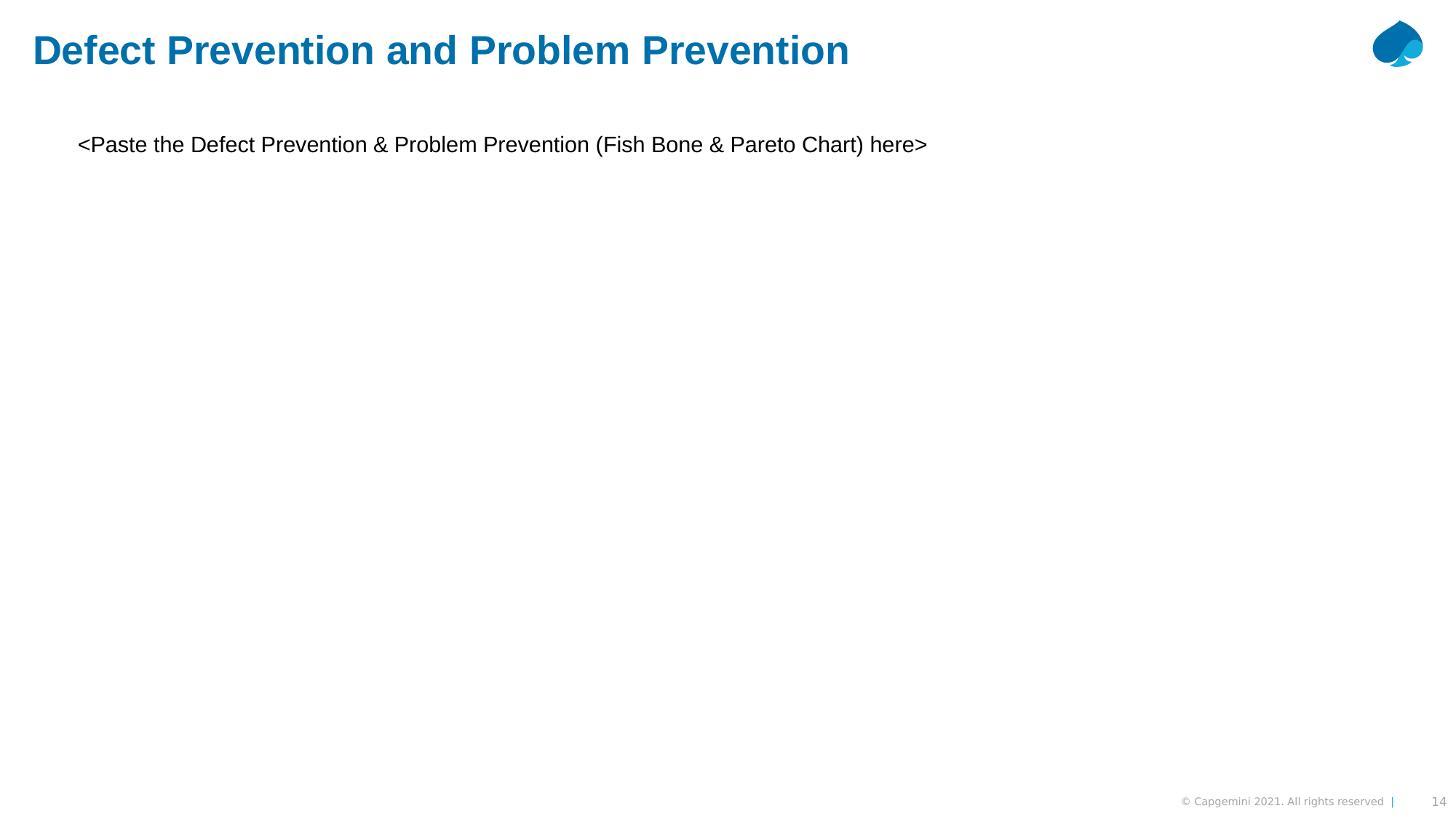

Defect Prevention and Problem Prevention
<Paste the Defect Prevention & Problem Prevention (Fish Bone & Pareto Chart) here>